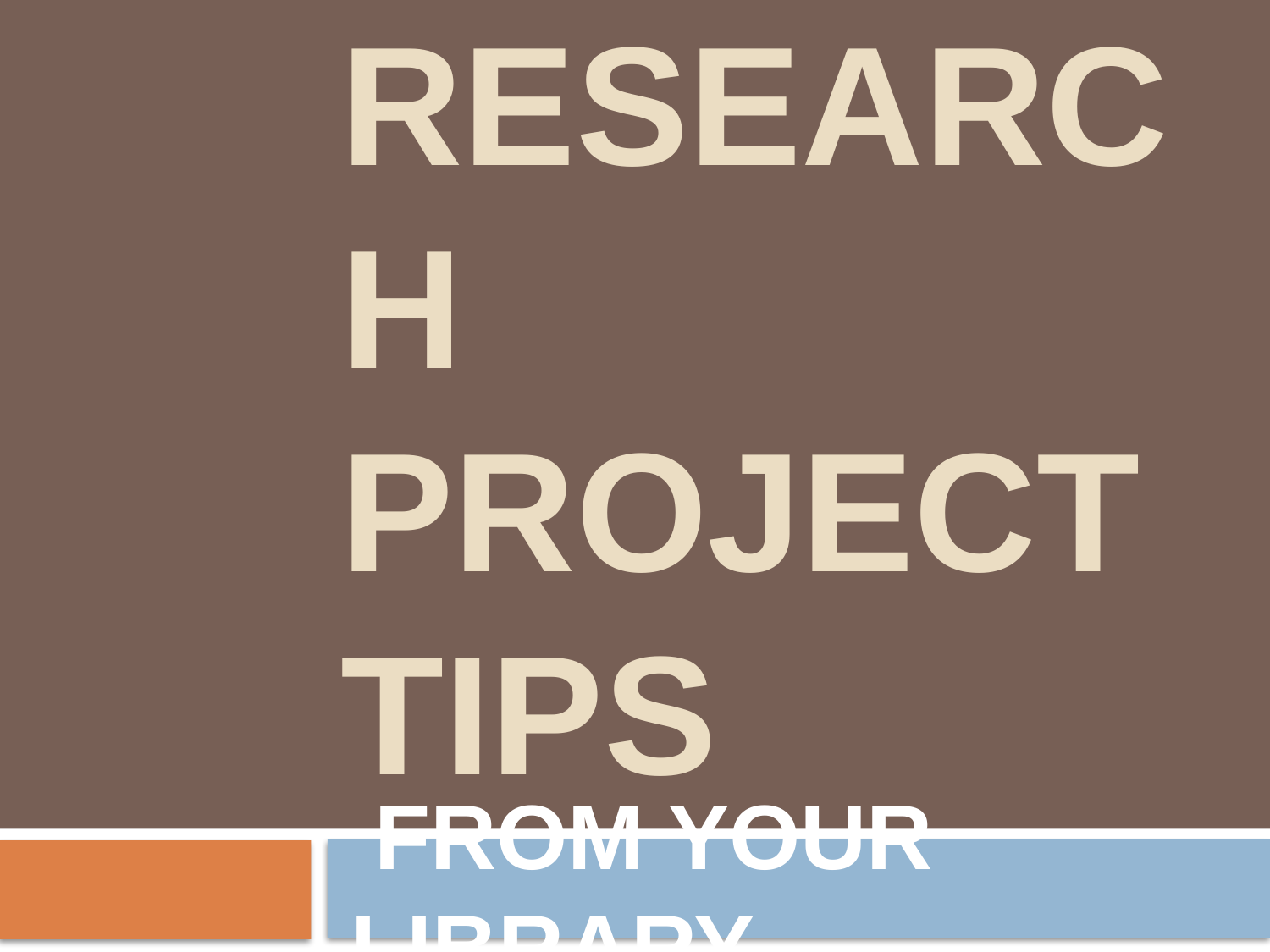

# Research Project Tips
 FROM YOUR LIBRARY